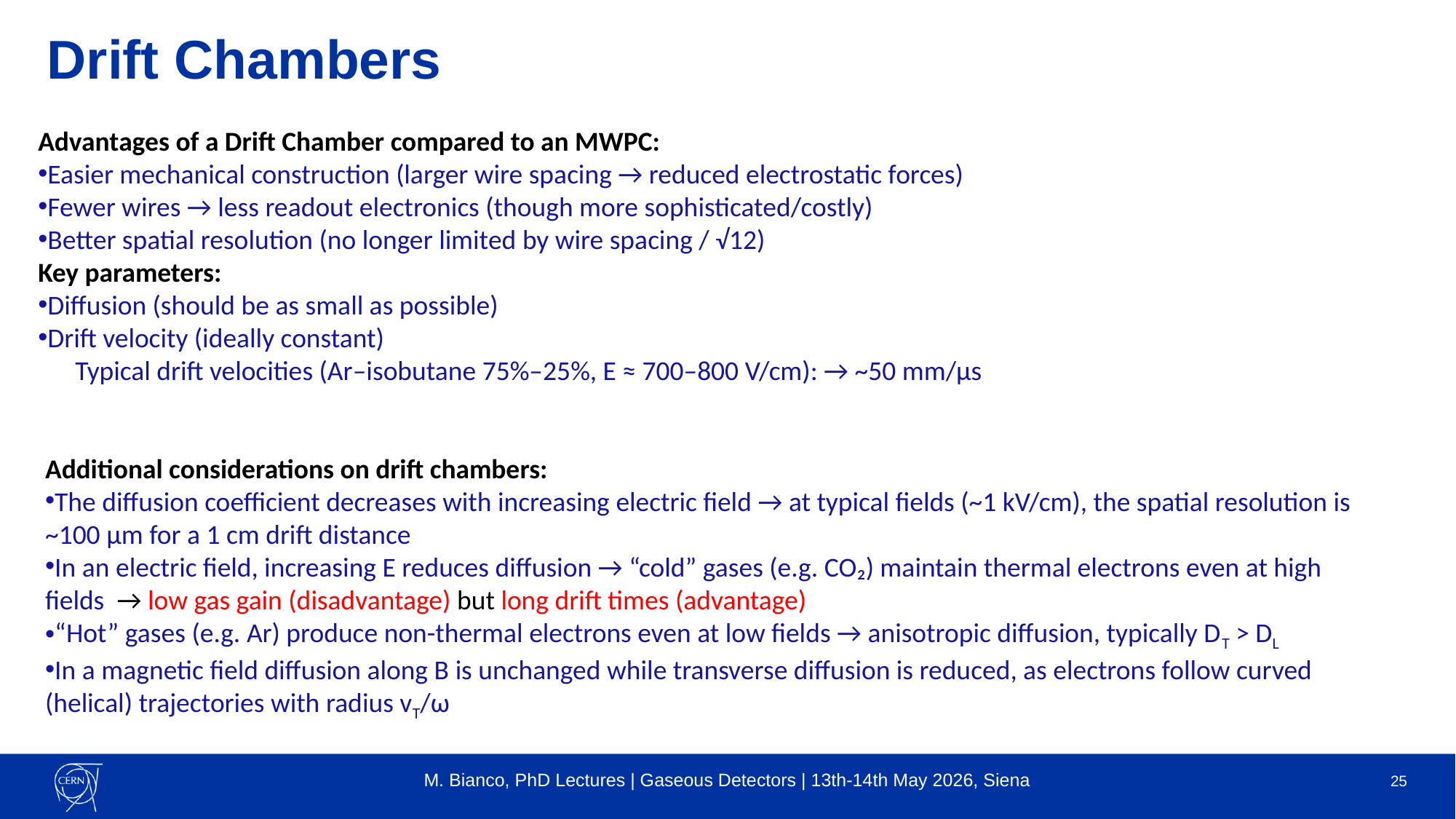

# Drift Chambers
Advantages of a Drift Chamber compared to an MWPC:
Easier mechanical construction (larger wire spacing → reduced electrostatic forces)
Fewer wires → less readout electronics (though more sophisticated/costly)
Better spatial resolution (no longer limited by wire spacing / √12)
Key parameters:
Diffusion (should be as small as possible)
Drift velocity (ideally constant)
      Typical drift velocities (Ar–isobutane 75%–25%, E ≈ 700–800 V/cm): → ~50 mm/µs
Additional considerations on drift chambers:
The diffusion coefficient decreases with increasing electric field → at typical fields (~1 kV/cm), the spatial resolution is ~100 μm for a 1 cm drift distance
In an electric field, increasing E reduces diffusion → “cold” gases (e.g. CO₂) maintain thermal electrons even at high fields  → low gas gain (disadvantage) but long drift times (advantage)
“Hot” gases (e.g. Ar) produce non-thermal electrons even at low fields → anisotropic diffusion, typically DT > DL
In a magnetic field diffusion along B is unchanged while transverse diffusion is reduced, as electrons follow curved (helical) trajectories with radius vT/ω
M. Bianco, PhD Lectures | Gaseous Detectors | 13th-14th May 2026, Siena
25